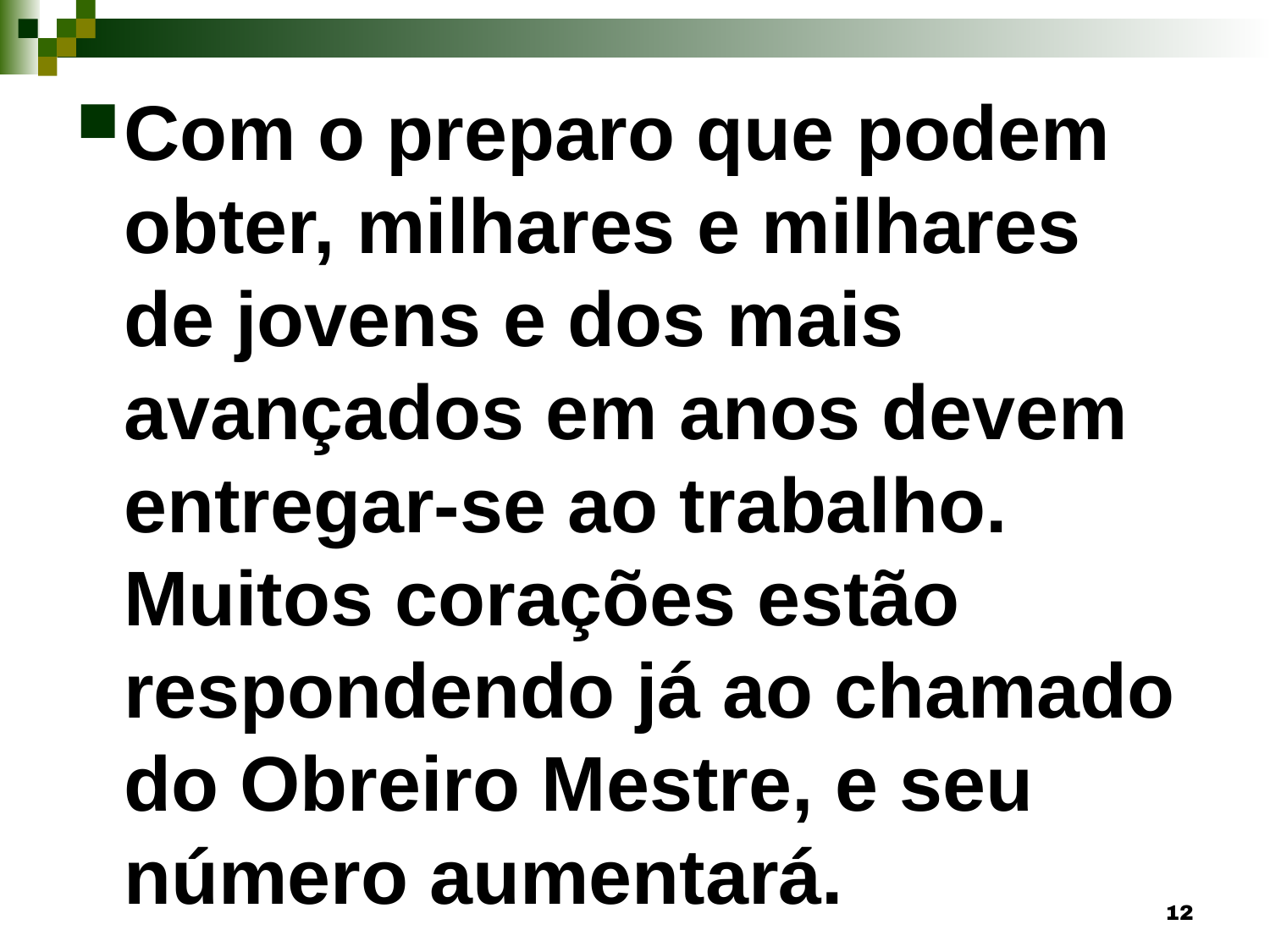

Com o preparo que podem obter, milhares e milhares de jovens e dos mais avançados em anos devem entregar-se ao trabalho. Muitos corações estão respondendo já ao chamado do Obreiro Mestre, e seu número aumentará.
12